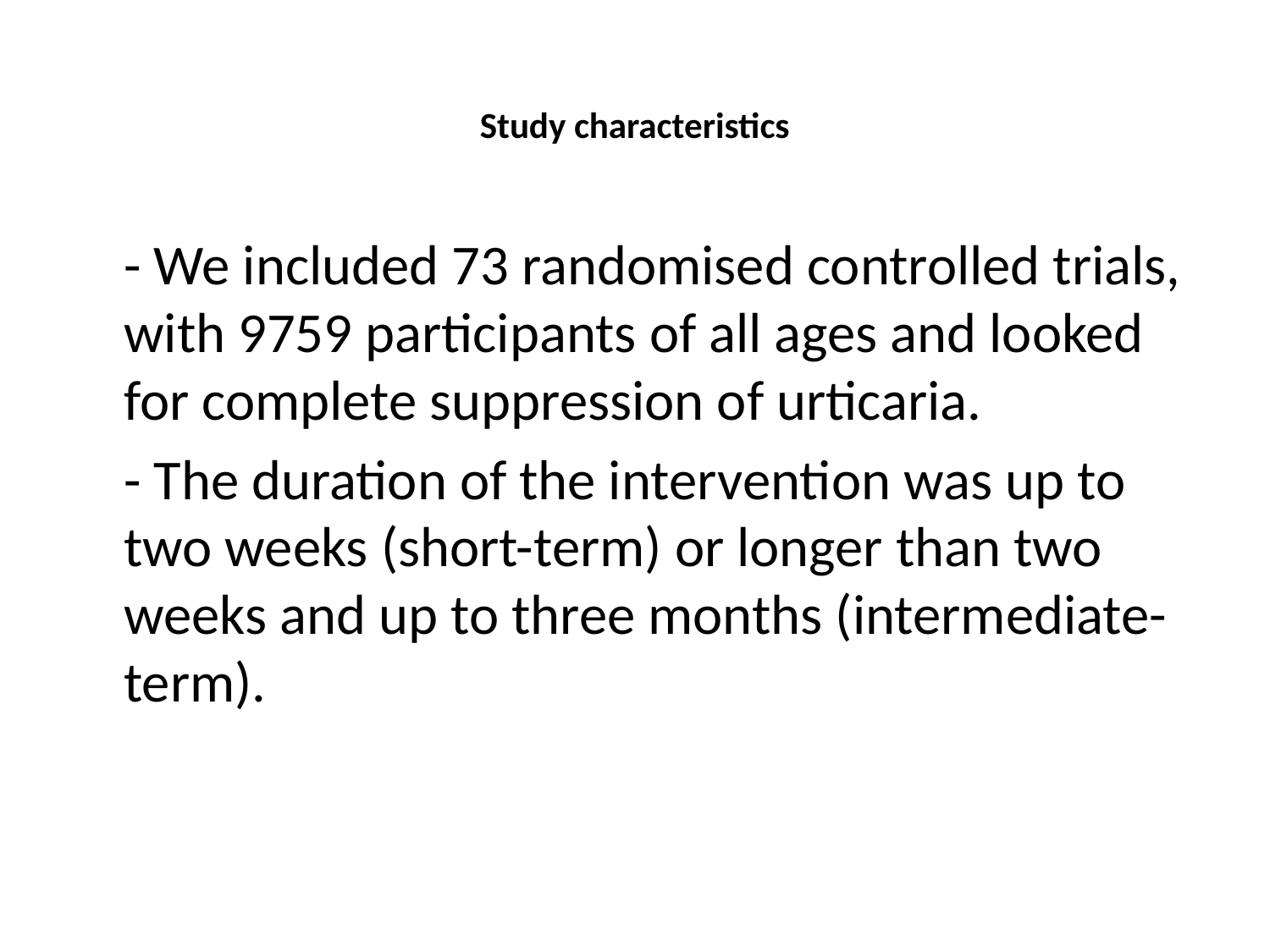

# Study characteristics
	- We included 73 randomised controlled trials, with 9759 participants of all ages and looked for complete suppression of urticaria.
	- The duration of the intervention was up to two weeks (short-term) or longer than two weeks and up to three months (intermediate-term).